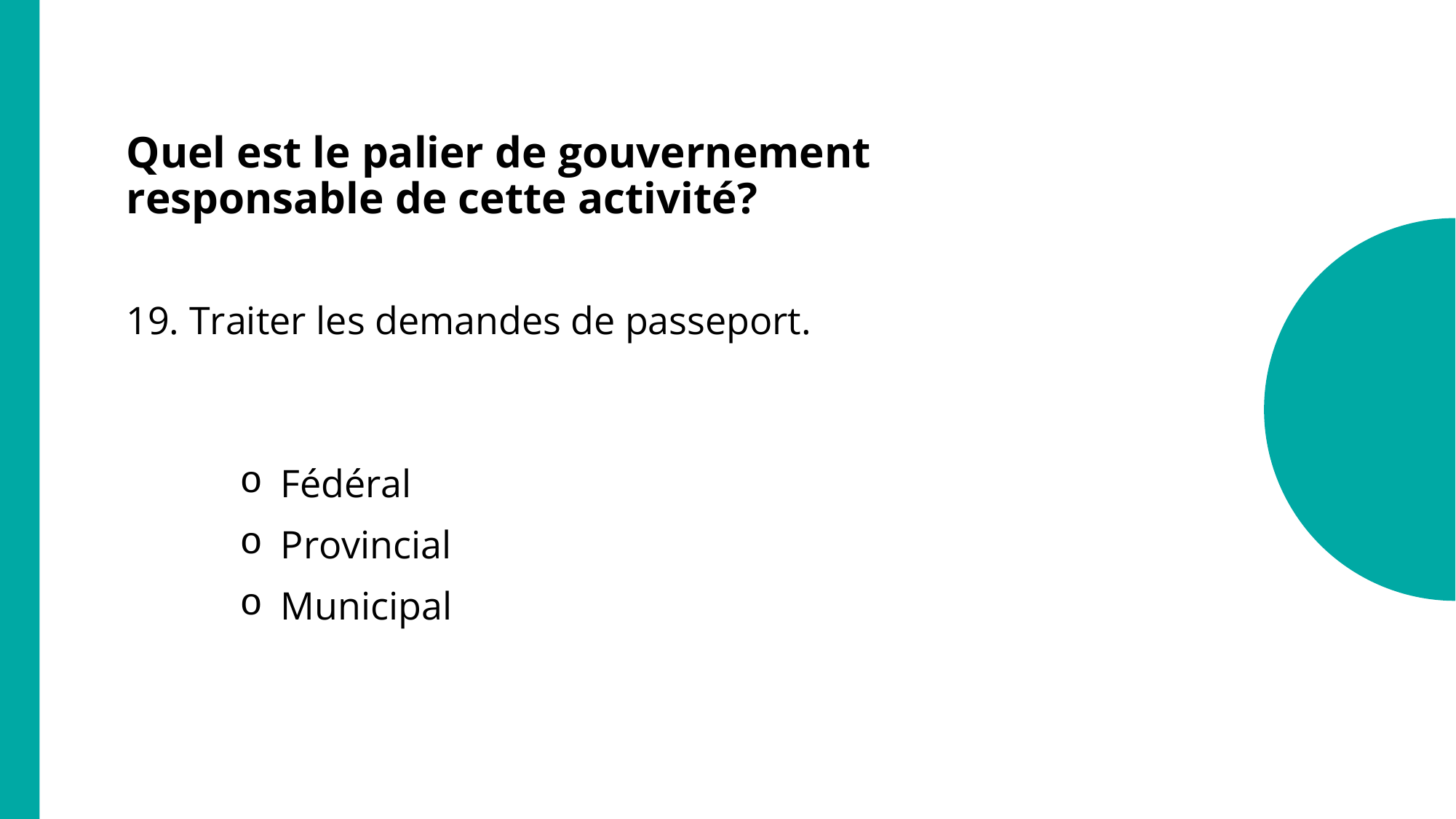

# Quel est le palier de gouvernement responsable de cette activité?
19. Traiter les demandes de passeport.
Fédéral
Provincial
Municipal